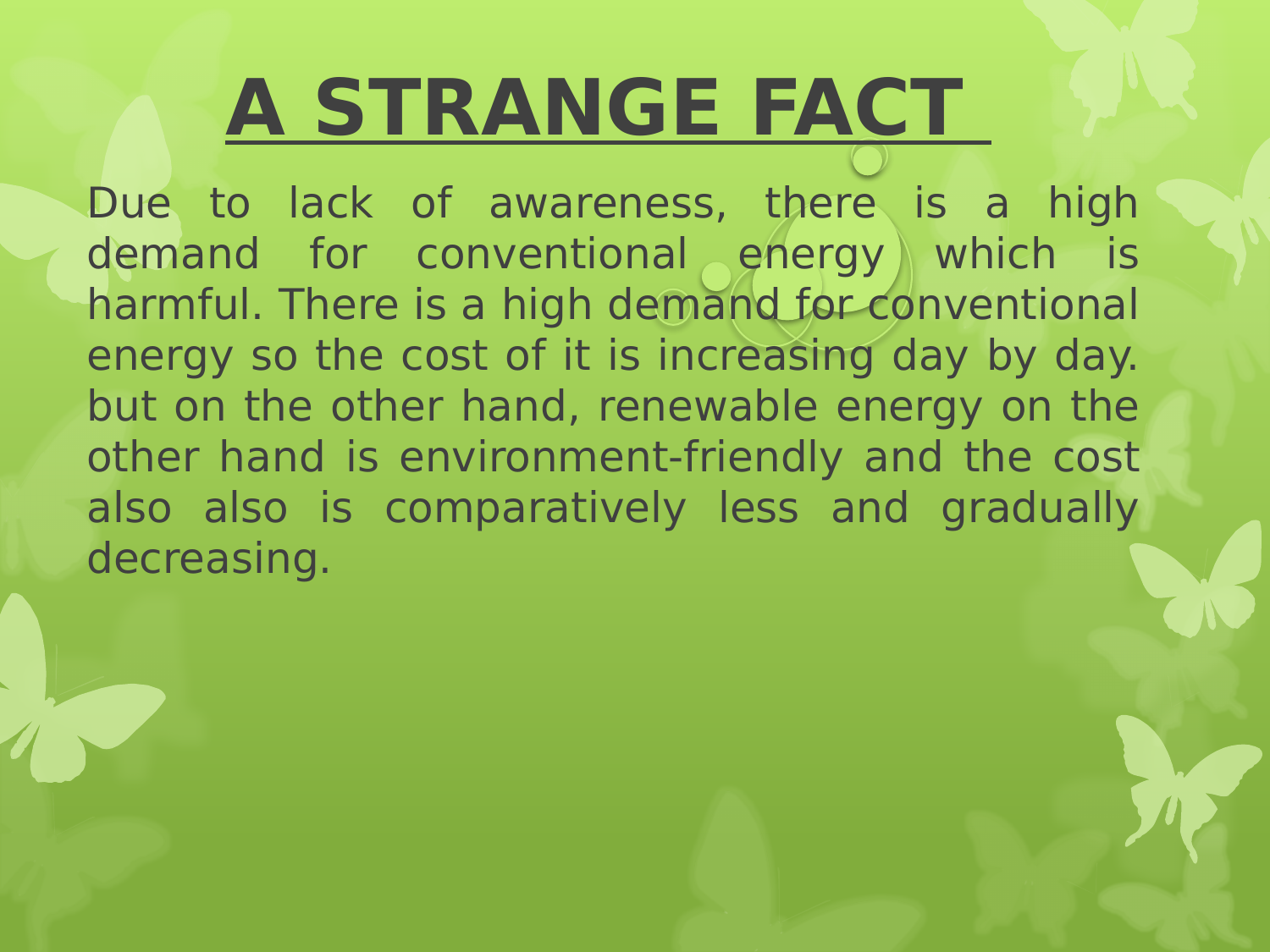

# A STRANGE FACT
Due to lack of awareness, there is a high demand for conventional energy which is harmful. There is a high demand for conventional energy so the cost of it is increasing day by day. but on the other hand, renewable energy on the other hand is environment-friendly and the cost also also is comparatively less and gradually decreasing.